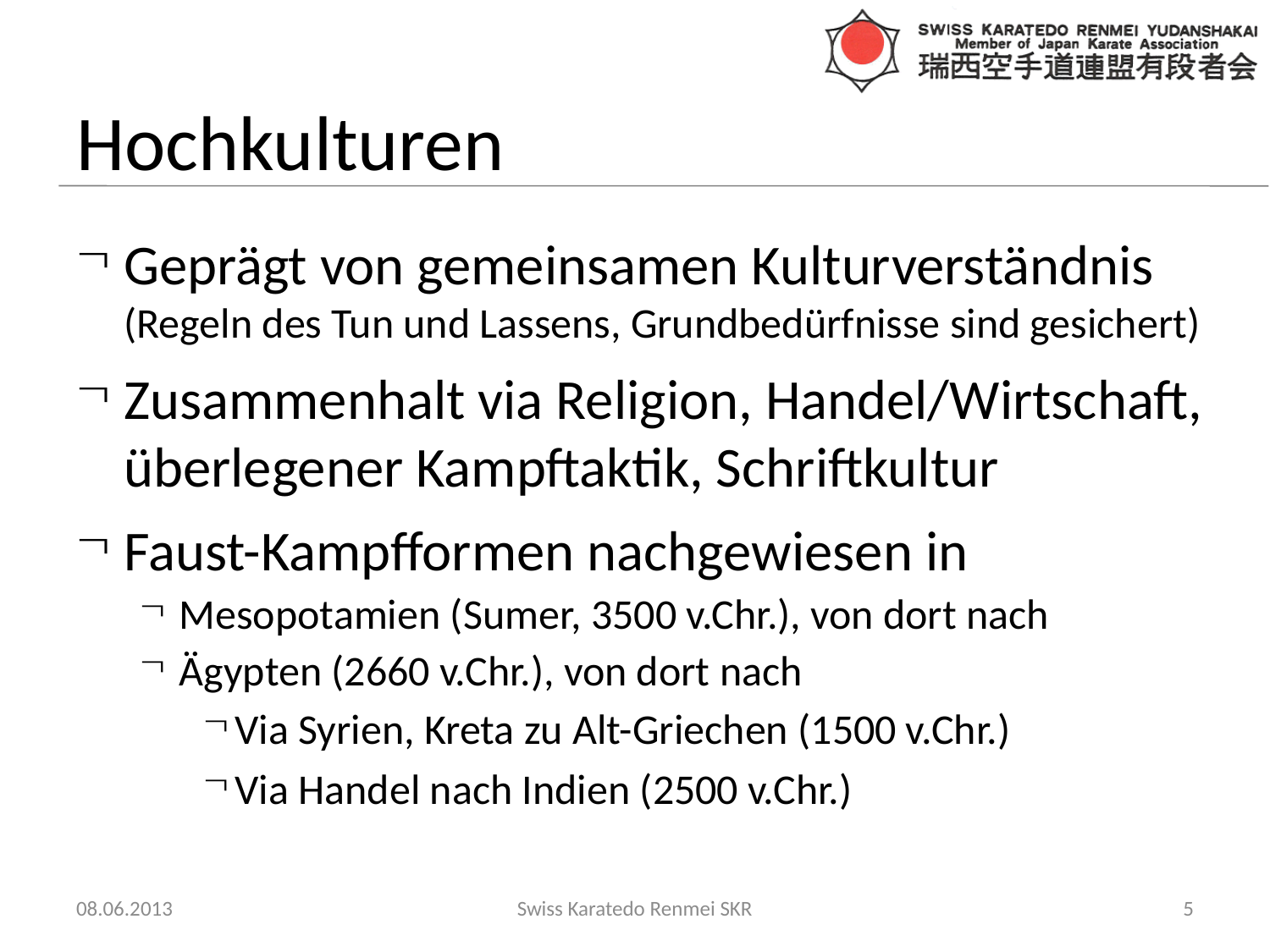

# Hochkulturen
Geprägt von gemeinsamen Kulturverständnis (Regeln des Tun und Lassens, Grundbedürfnisse sind gesichert)
Zusammenhalt via Religion, Handel/Wirtschaft, überlegener Kampftaktik, Schriftkultur
Faust-Kampfformen nachgewiesen in
Mesopotamien (Sumer, 3500 v.Chr.), von dort nach
Ägypten (2660 v.Chr.), von dort nach
Via Syrien, Kreta zu Alt-Griechen (1500 v.Chr.)
Via Handel nach Indien (2500 v.Chr.)
08.06.2013
Swiss Karatedo Renmei SKR
5